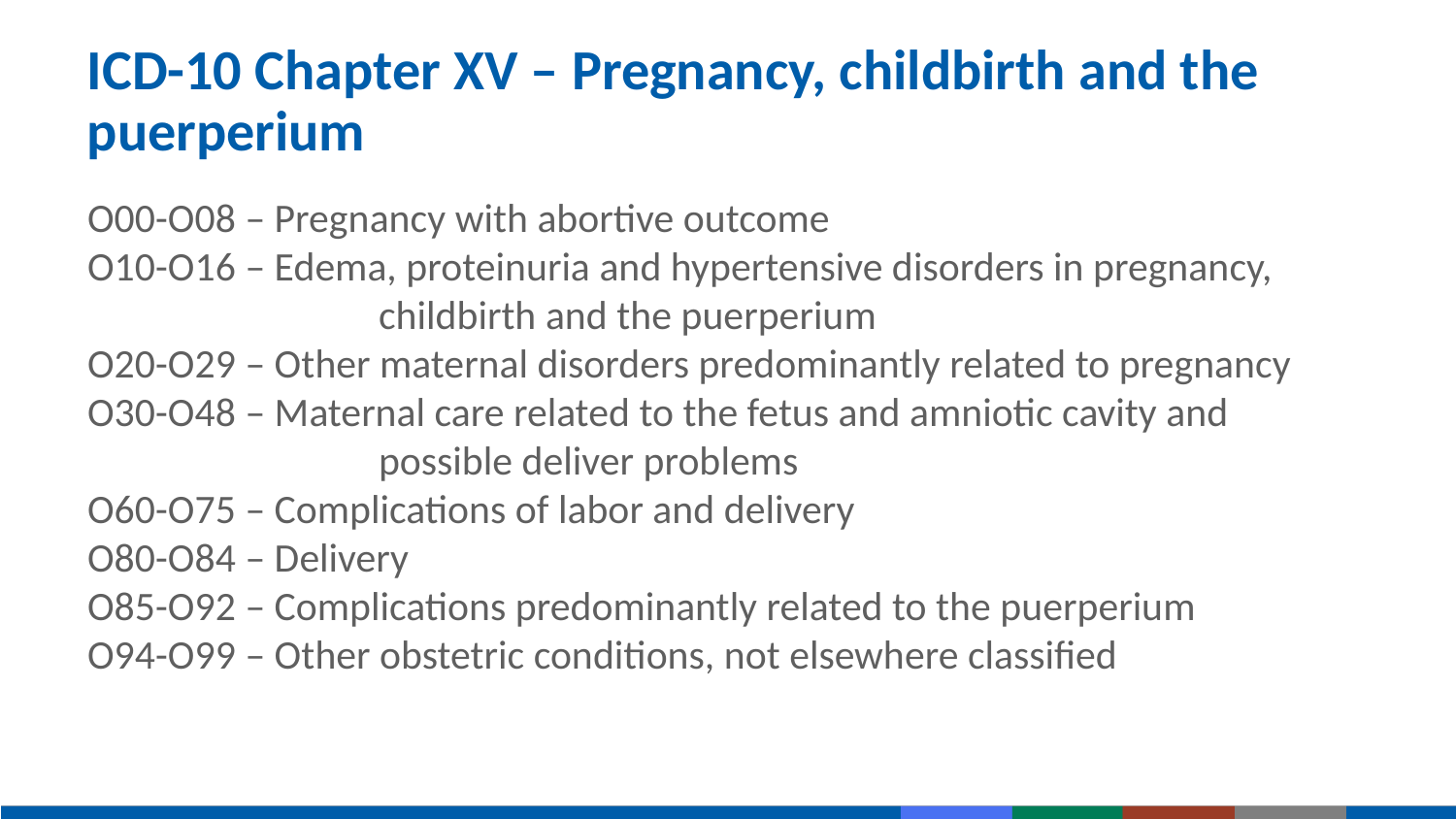

# ICD-10 Chapter XV – Pregnancy, childbirth and the puerperium
O00-O08 – Pregnancy with abortive outcome
O10-O16 – Edema, proteinuria and hypertensive disorders in pregnancy, 		childbirth and the puerperium
O20-O29 – Other maternal disorders predominantly related to pregnancy
O30-O48 – Maternal care related to the fetus and amniotic cavity and 			possible deliver problems
O60-O75 – Complications of labor and delivery
O80-O84 – Delivery
O85-O92 – Complications predominantly related to the puerperium
O94-O99 – Other obstetric conditions, not elsewhere classified